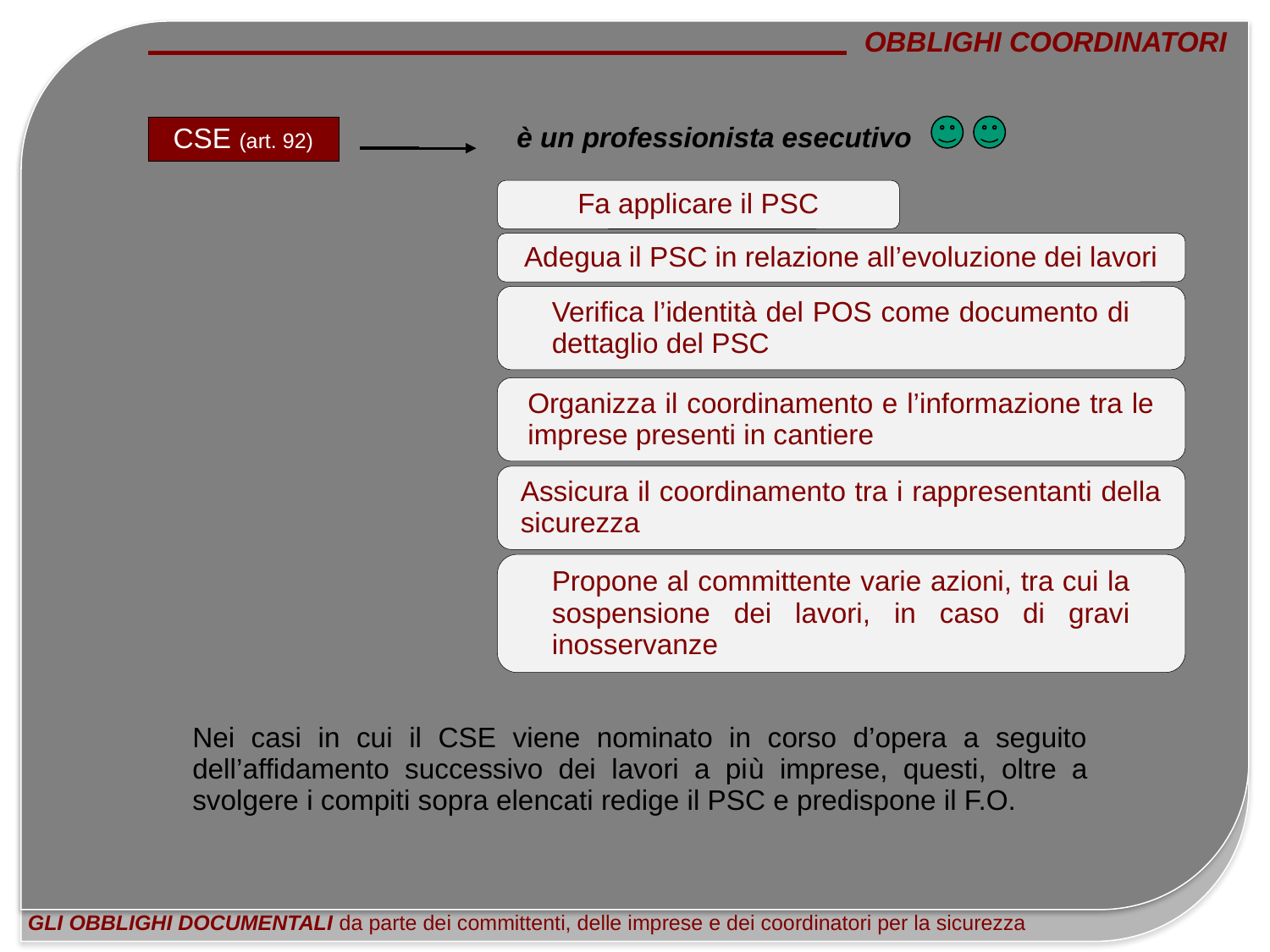

OBBLIGHI COORDINATORI
GLI OBBLIGHI DOCUMENTALI da parte dei committenti, delle imprese e dei coordinatori per la sicurezza
è un professionista esecutivo

CSE (art. 92)
Fa applicare il PSC
Adegua il PSC in relazione all’evoluzione dei lavori
Verifica l’identità del POS come documento di dettaglio del PSC
Organizza il coordinamento e l’informazione tra le imprese presenti in cantiere
Assicura il coordinamento tra i rappresentanti della sicurezza
Propone al committente varie azioni, tra cui la sospensione dei lavori, in caso di gravi inosservanze
Nei casi in cui il CSE viene nominato in corso d’opera a seguito dell’affidamento successivo dei lavori a più imprese, questi, oltre a svolgere i compiti sopra elencati redige il PSC e predispone il F.O.